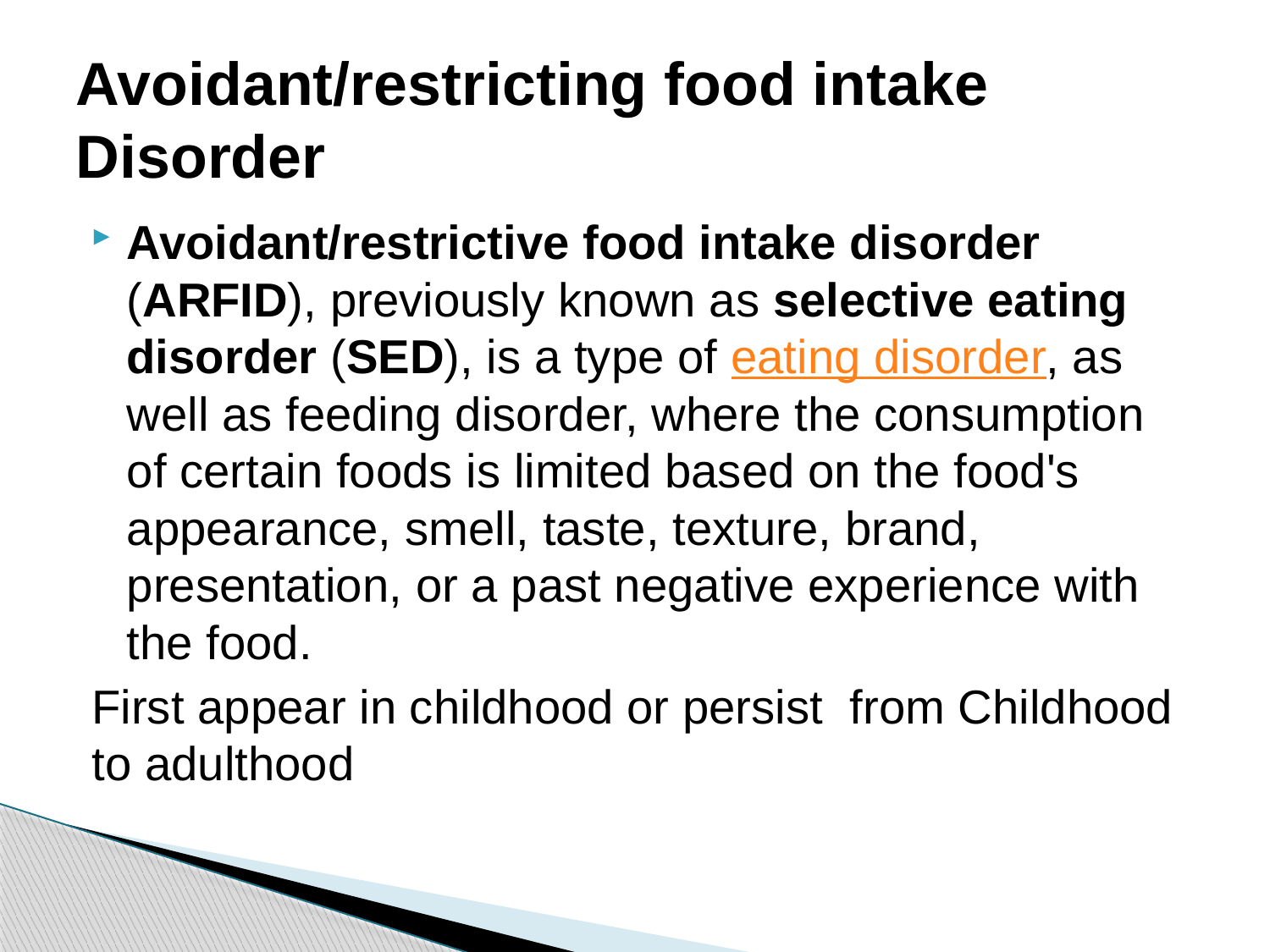

# Avoidant/restricting food intake Disorder
Avoidant/restrictive food intake disorder (ARFID), previously known as selective eating disorder (SED), is a type of eating disorder, as well as feeding disorder, where the consumption of certain foods is limited based on the food's appearance, smell, taste, texture, brand, presentation, or a past negative experience with the food.
First appear in childhood or persist  from Childhood to adulthood